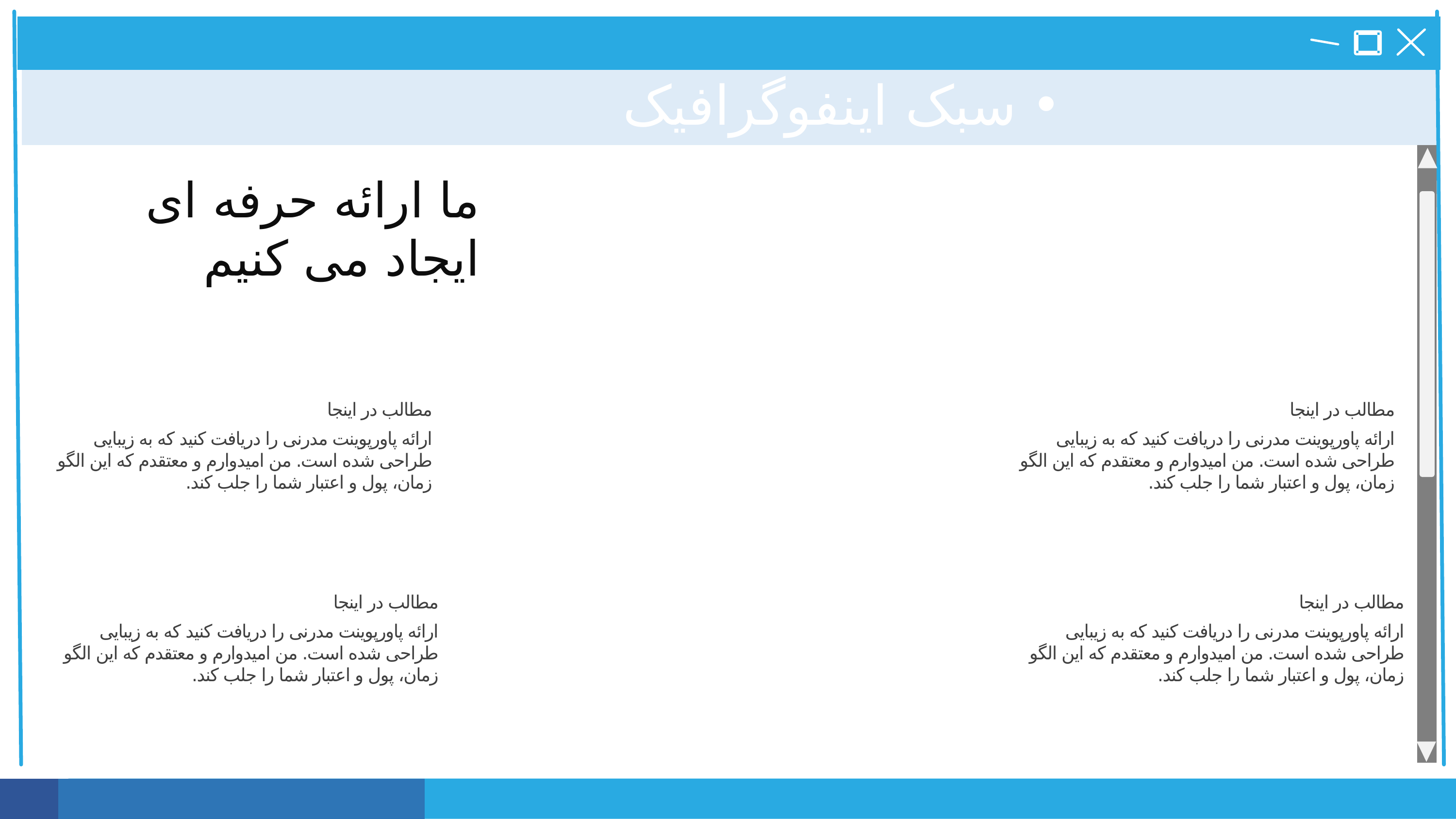

سبک اینفوگرافیک

ما ارائه حرفه ای ایجاد می کنیم

مطالب در اینجا
مطالب در اینجا
ارائه پاورپوینت مدرنی را دریافت کنید که به زیبایی طراحی شده است. من امیدوارم و معتقدم که این الگو زمان، پول و اعتبار شما را جلب کند.
ارائه پاورپوینت مدرنی را دریافت کنید که به زیبایی طراحی شده است. من امیدوارم و معتقدم که این الگو زمان، پول و اعتبار شما را جلب کند.
مطالب در اینجا
مطالب در اینجا
ارائه پاورپوینت مدرنی را دریافت کنید که به زیبایی طراحی شده است. من امیدوارم و معتقدم که این الگو زمان، پول و اعتبار شما را جلب کند.
ارائه پاورپوینت مدرنی را دریافت کنید که به زیبایی طراحی شده است. من امیدوارم و معتقدم که این الگو زمان، پول و اعتبار شما را جلب کند.